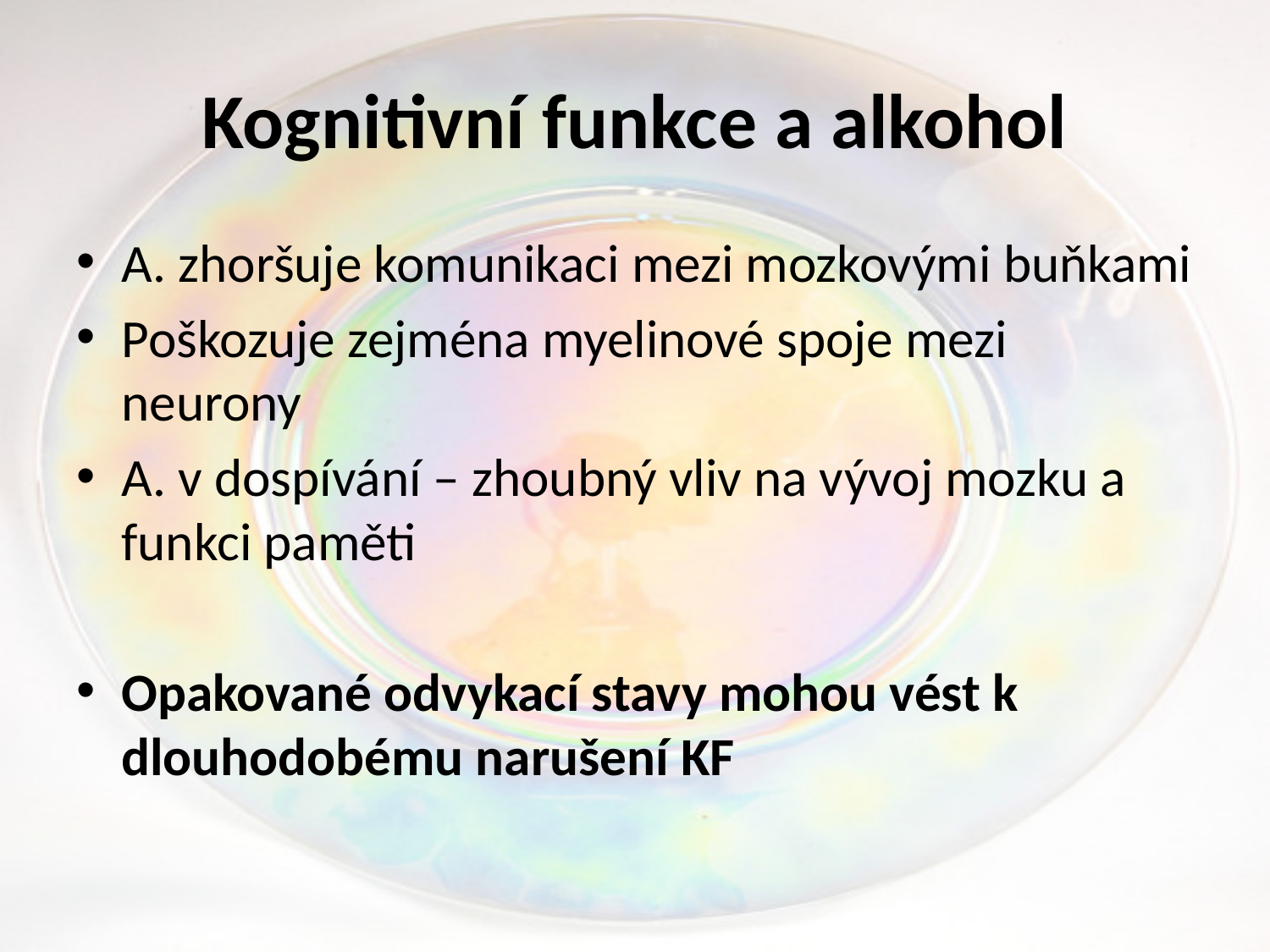

# Kognitivní funkce a alkohol
A. zhoršuje komunikaci mezi mozkovými buňkami
Poškozuje zejména myelinové spoje mezi neurony
A. v dospívání – zhoubný vliv na vývoj mozku a funkci paměti

Opakované odvykací stavy mohou vést k dlouhodobému narušení KF